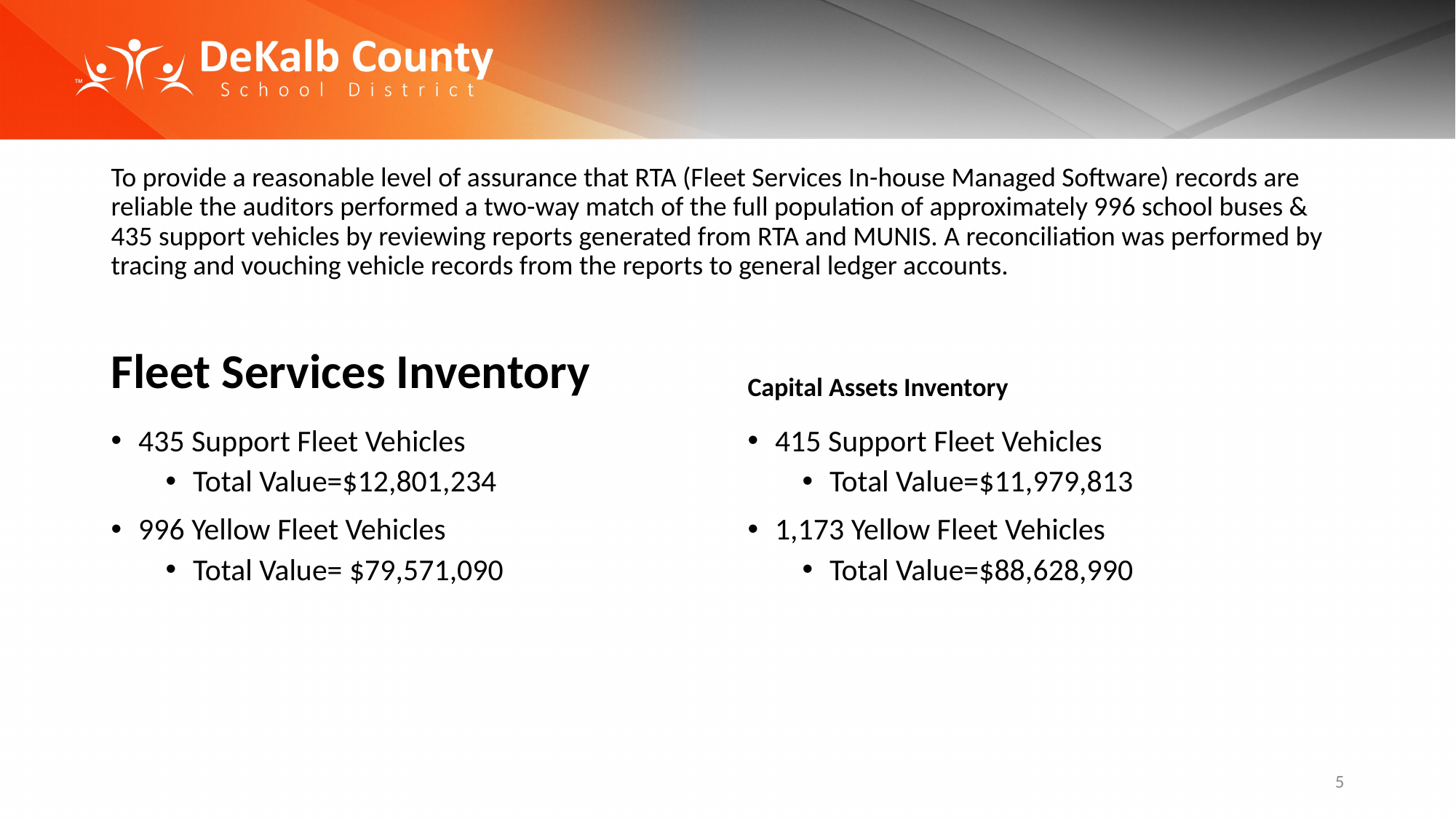

# To provide a reasonable level of assurance that RTA (Fleet Services In-house Managed Software) records are reliable the auditors performed a two-way match of the full population of approximately 996 school buses & 435 support vehicles by reviewing reports generated from RTA and MUNIS. A reconciliation was performed by tracing and vouching vehicle records from the reports to general ledger accounts.

Capital Assets Inventory

Fleet Services Inventory

435 Support Fleet Vehicles
Total Value=$12,801,234
996 Yellow Fleet Vehicles
Total Value= $79,571,090

415 Support Fleet Vehicles
Total Value=$11,979,813
1,173 Yellow Fleet Vehicles
Total Value=$88,628,990

5